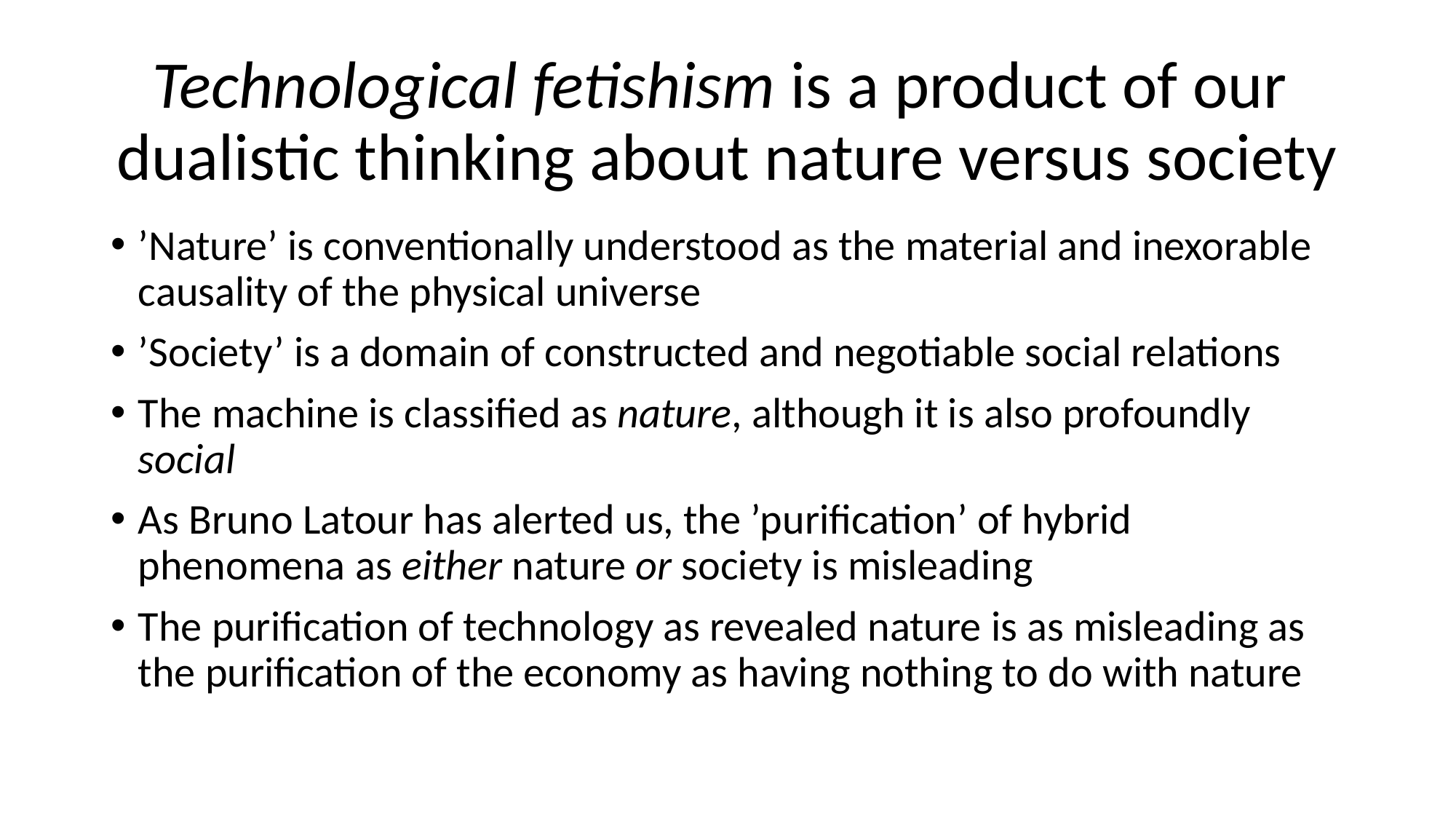

# Technological fetishism is a product of our dualistic thinking about nature versus society
’Nature’ is conventionally understood as the material and inexorable causality of the physical universe
’Society’ is a domain of constructed and negotiable social relations
The machine is classified as nature, although it is also profoundly social
As Bruno Latour has alerted us, the ’purification’ of hybrid phenomena as either nature or society is misleading
The purification of technology as revealed nature is as misleading as the purification of the economy as having nothing to do with nature